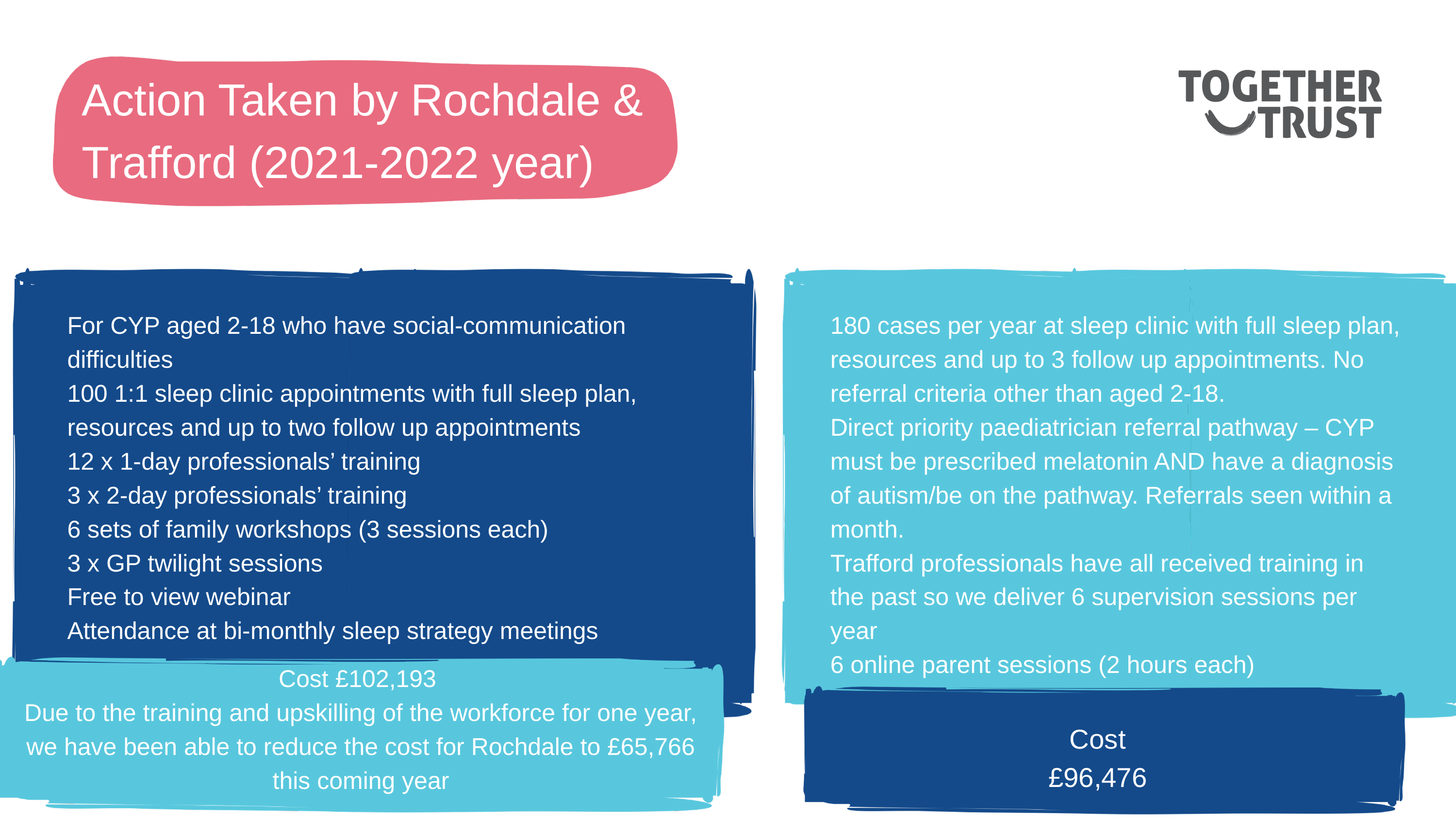

Action Taken by Rochdale & Trafford (2021-2022 year)

Rochdale Commission:

For CYP aged 2-18 who have social-communication difficulties
100 1:1 sleep clinic appointments with full sleep plan, resources and up to two follow up appointments
12 x 1-day professionals’ training
3 x 2-day professionals’ training
6 sets of family workshops (3 sessions each)
3 x GP twilight sessions
Free to view webinar
Attendance at bi-monthly sleep strategy meetings

Trafford Commission:

180 cases per year at sleep clinic with full sleep plan, resources and up to 3 follow up appointments. No referral criteria other than aged 2-18.
Direct priority paediatrician referral pathway – CYP must be prescribed melatonin AND have a diagnosis of autism/be on the pathway. Referrals seen within a month.
Trafford professionals have all received training in the past so we deliver 6 supervision sessions per year
6 online parent sessions (2 hours each)

Cost £102,193
Due to the training and upskilling of the workforce for one year, we have been able to reduce the cost for Rochdale to £65,766 this coming year

Cost £96,476